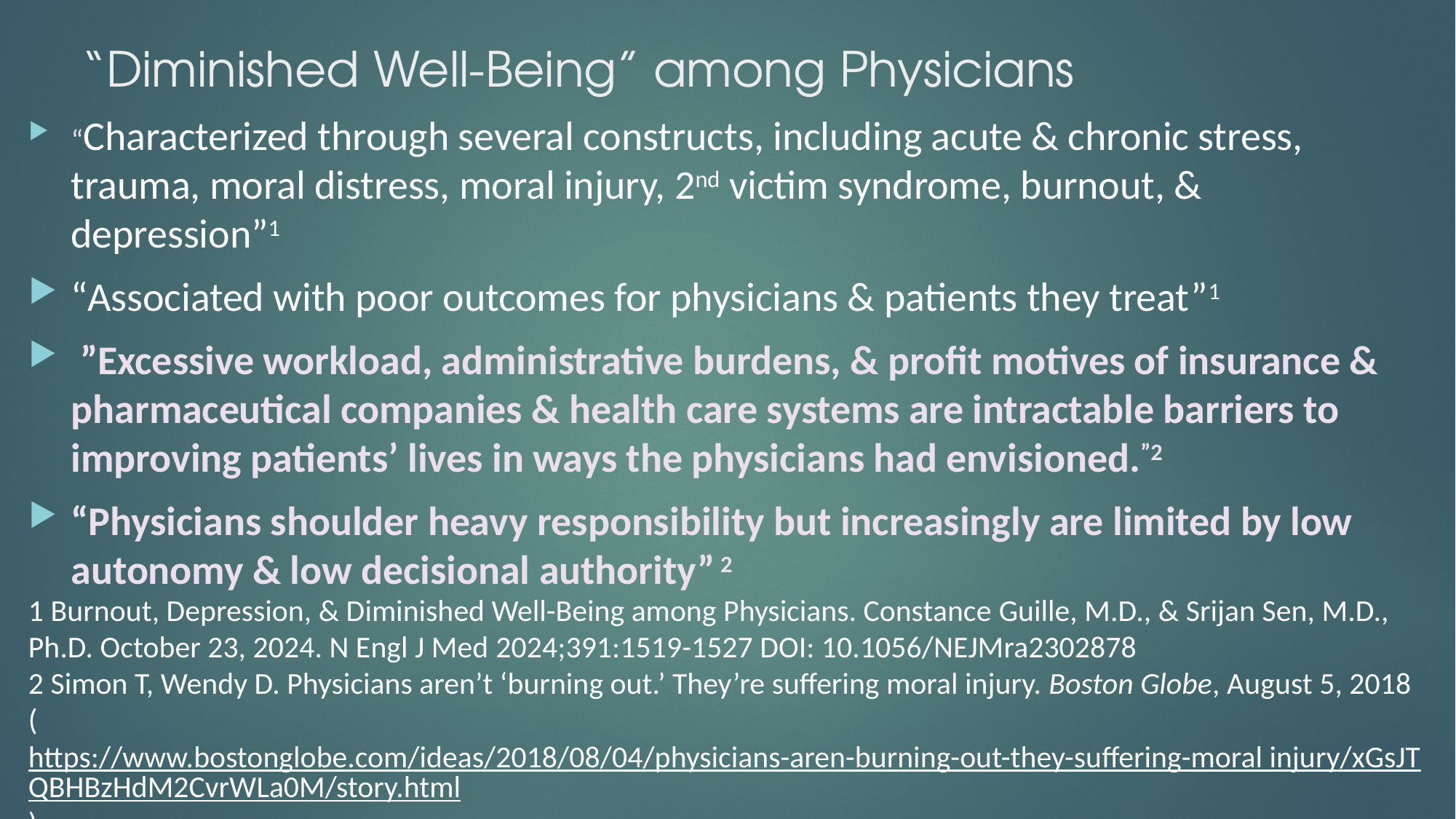

# “Diminished Well-Being” among Physicians
“Characterized through several constructs, including acute & chronic stress, trauma, moral distress, moral injury, 2nd victim syndrome, burnout, & depression”1
“Associated with poor outcomes for physicians & patients they treat”1
 ”Excessive workload, administrative burdens, & profit motives of insurance & pharmaceutical companies & health care systems are intractable barriers to improving patients’ lives in ways the physicians had envisioned.”2
“Physicians shoulder heavy responsibility but increasingly are limited by low autonomy & low decisional authority” 2

1 Burnout, Depression, & Diminished Well-Being among Physicians. Constance Guille, M.D., & Srijan Sen, M.D., Ph.D. October 23, 2024. N Engl J Med 2024;391:1519-1527 DOI: 10.1056/NEJMra2302878
2 Simon T, Wendy D. Physicians aren’t ‘burning out.’ They’re suffering moral injury. Boston Globe, August 5, 2018 (https://www.bostonglobe.com/ideas/2018/08/04/physicians-aren-burning-out-they-suffering-moral injury/xGsJTQBHBzHdM2CvrWLa0M/story.html).